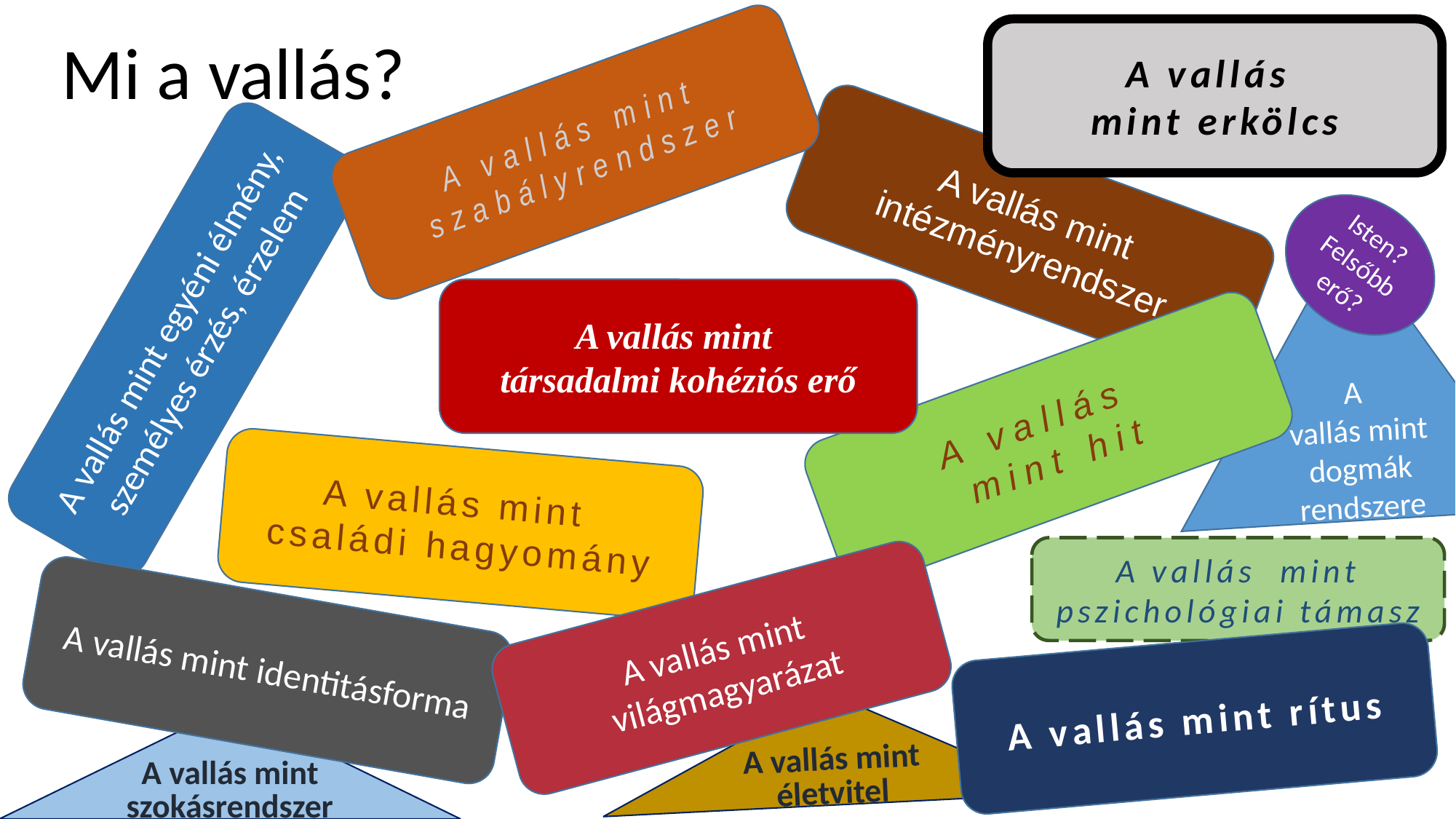

A vallás
mint erkölcs
# Mi a vallás?
A vallás mint szabályrendszer
A vallás mint intézményrendszer
Isten? Felsőbb erő?
A
vallás mint dogmák rendszere
A vallás mint egyéni élmény, személyes érzés, érzelem
A vallás mint
társadalmi kohéziós erő
A vallás
mint hit
A vallás mint
családi hagyomány
A vallás  mint
pszichológiai támasz
A vallás mint
világmagyarázat
A vallás mint identitásforma
A vallás mint rítus
A vallás mint életvitel
A vallás mint szokásrendszer